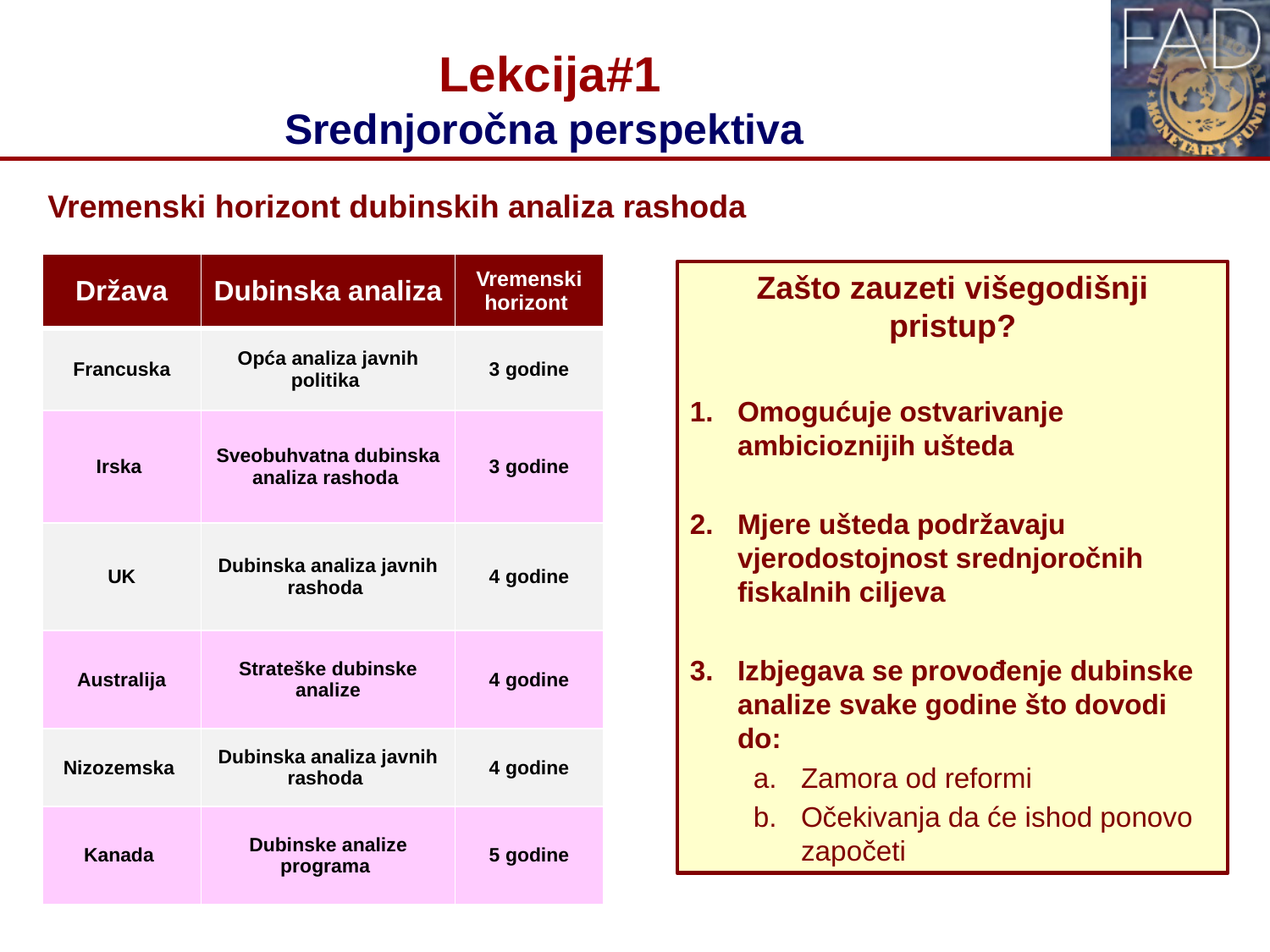

# Lekcija#1 Srednjoročna perspektiva
Vremenski horizont dubinskih analiza rashoda
| Država | Dubinska analiza | Vremenski horizont |
| --- | --- | --- |
| Francuska | Opća analiza javnih politika | 3 godine |
| Irska | Sveobuhvatna dubinska analiza rashoda | 3 godine |
| UK | Dubinska analiza javnih rashoda | 4 godine |
| Australija | Strateške dubinske analize | 4 godine |
| Nizozemska | Dubinska analiza javnih rashoda | 4 godine |
| Kanada | Dubinske analize programa | 5 godine |
Zašto zauzeti višegodišnji pristup?

Omogućuje ostvarivanje ambicioznijih ušteda

Mjere ušteda podržavaju vjerodostojnost srednjoročnih fiskalnih ciljeva

Izbjegava se provođenje dubinske analize svake godine što dovodi do:
Zamora od reformi
Očekivanja da će ishod ponovo započeti
9